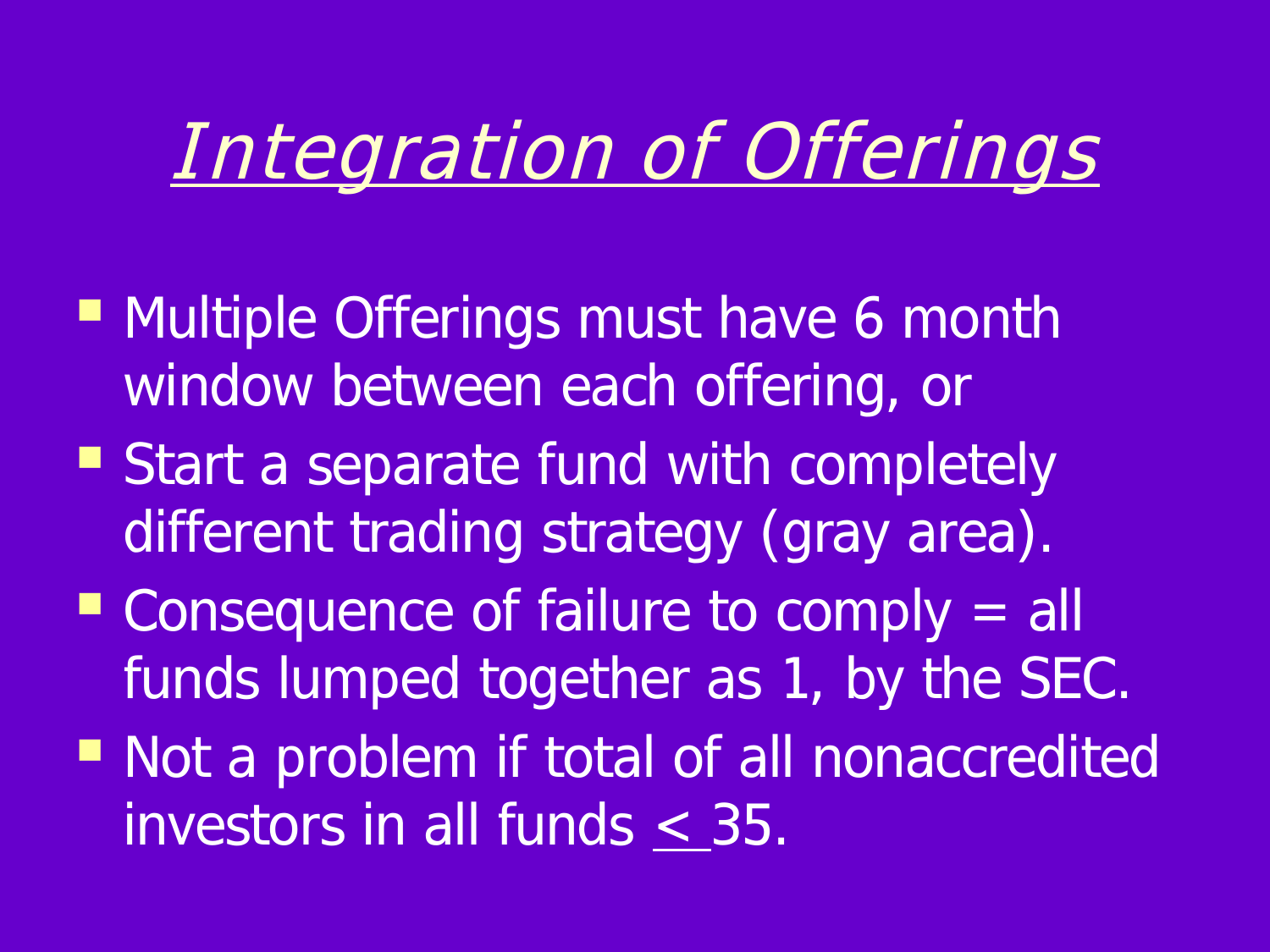

# Integration of Offerings
Multiple Offerings must have 6 month window between each offering, or
Start a separate fund with completely different trading strategy (gray area).
Consequence of failure to comply = all funds lumped together as 1, by the SEC.
Not a problem if total of all nonaccredited investors in all funds < 35.